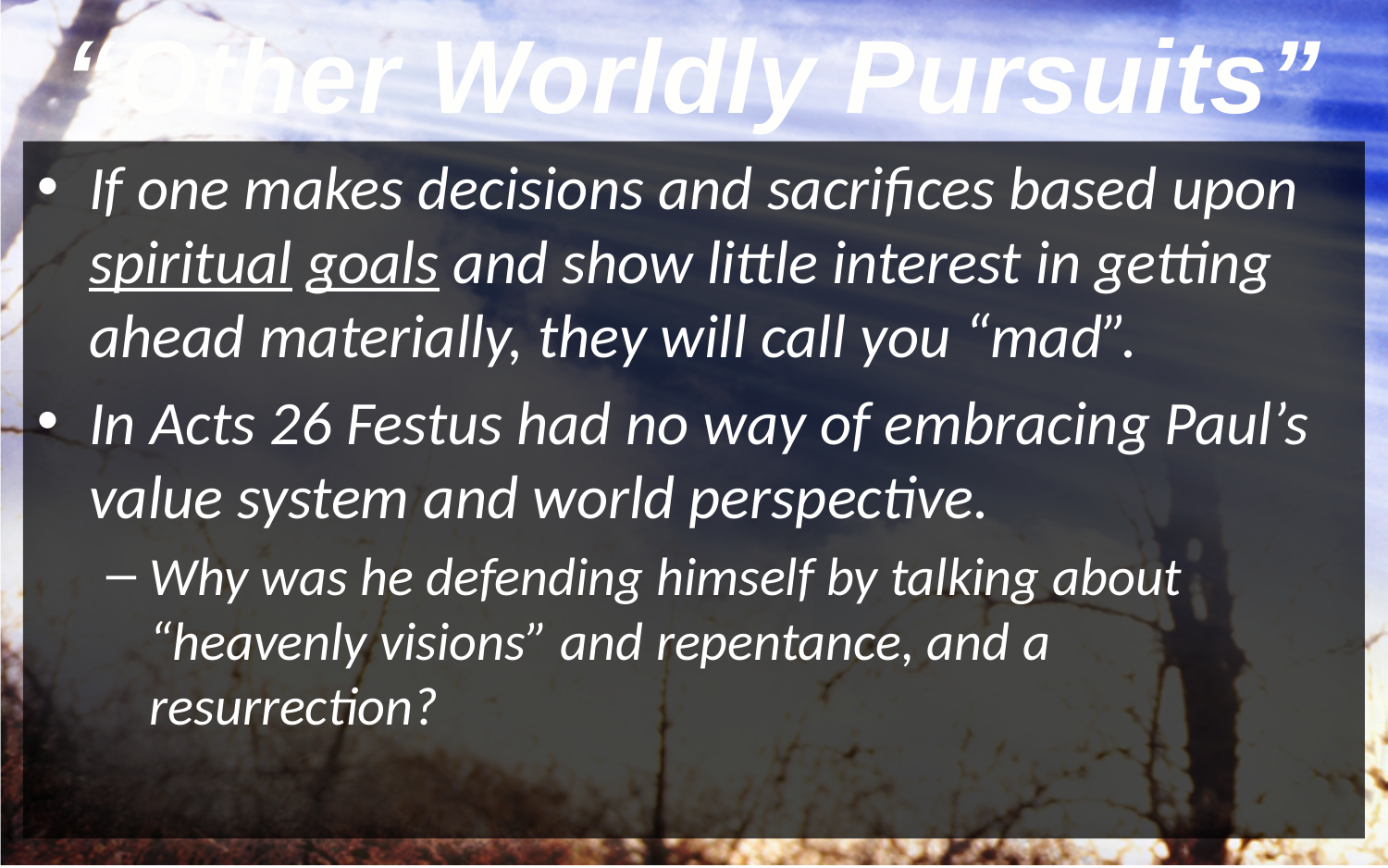

“Other Worldly Pursuits”
If one makes decisions and sacrifices based upon spiritual goals and show little interest in getting ahead materially, they will call you “mad”.
In Acts 26 Festus had no way of embracing Paul’s value system and world perspective.
Why was he defending himself by talking about “heavenly visions” and repentance, and a resurrection?